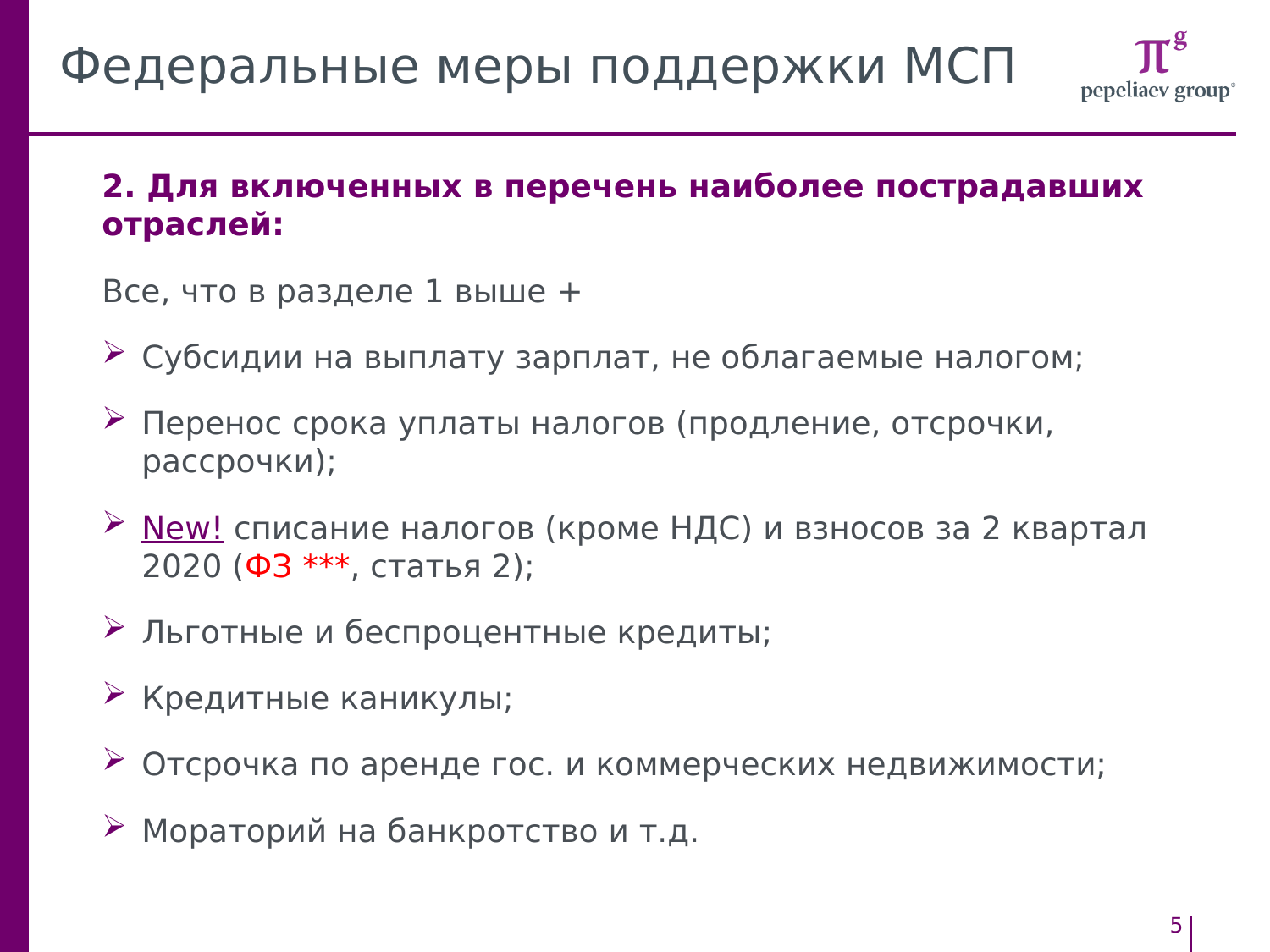

# Федеральные меры поддержки МСП
2. Для включенных в перечень наиболее пострадавших отраслей:
Все, что в разделе 1 выше +
Субсидии на выплату зарплат, не облагаемые налогом;
Перенос срока уплаты налогов (продление, отсрочки, рассрочки);
New! списание налогов (кроме НДС) и взносов за 2 квартал 2020 (ФЗ ***, статья 2);
Льготные и беспроцентные кредиты;
Кредитные каникулы;
Отсрочка по аренде гос. и коммерческих недвижимости;
Мораторий на банкротство и т.д.